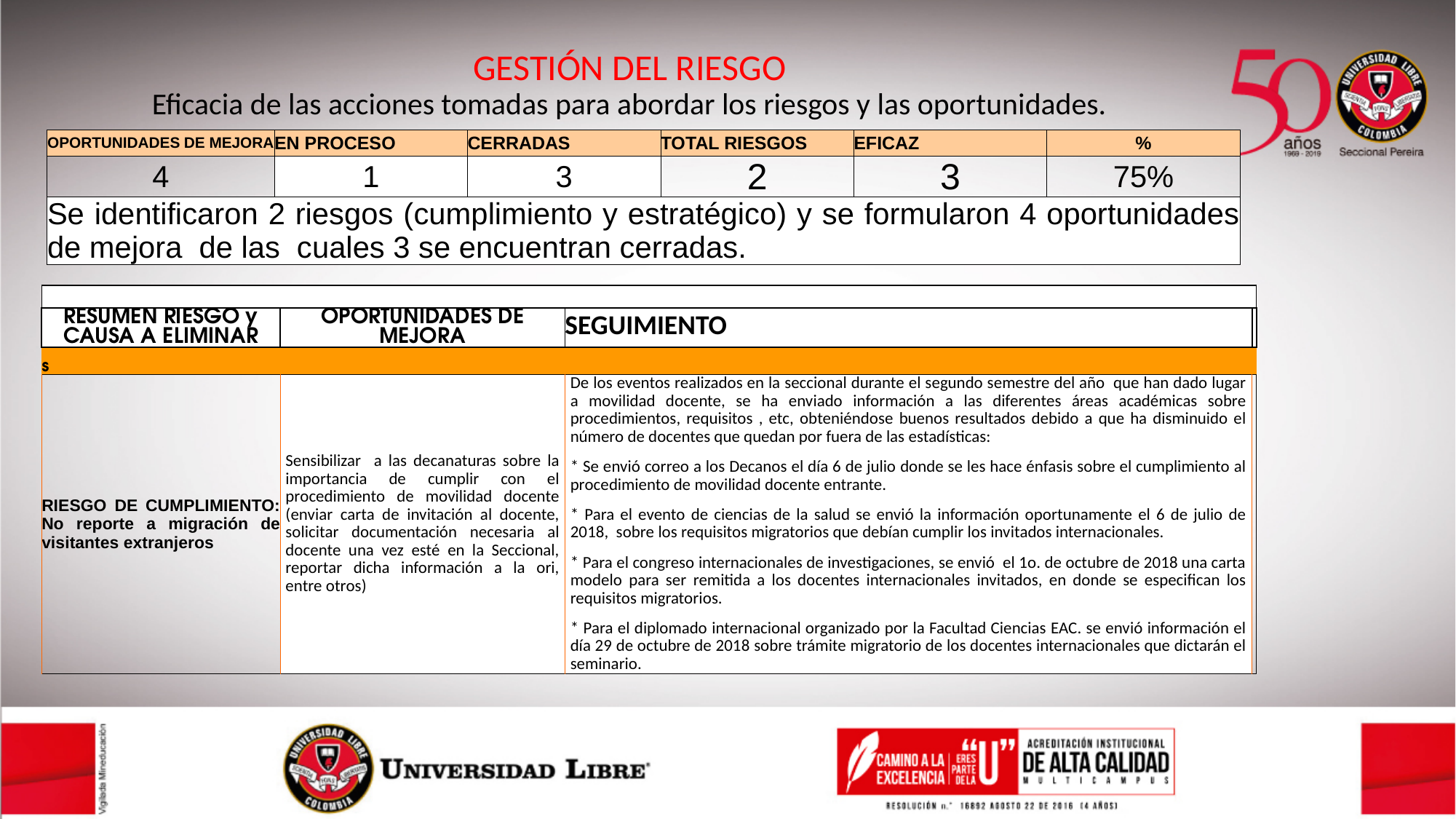

GESTIÓN DEL RIESGO
Eficacia de las acciones tomadas para abordar los riesgos y las oportunidades.
| OPORTUNIDADES DE MEJORA | EN PROCESO | CERRADAS | TOTAL RIESGOS | EFICAZ | % |
| --- | --- | --- | --- | --- | --- |
| 4 | 1 | 3 | 2 | 3 | 75% |
| Se identificaron 2 riesgos (cumplimiento y estratégico) y se formularon 4 oportunidades de mejora de las cuales 3 se encuentran cerradas. |  |  |  |  |  |
|  |  |  |  |
| --- | --- | --- | --- |
| RESUMEN RIESGO y CAUSA A ELIMINAR | OPORTUNIDADES DE MEJORA | SEGUIMIENTO |  |
| s |  |  |  |
| RIESGO DE CUMPLIMIENTO: No reporte a migración de visitantes extranjeros | Sensibilizar a las decanaturas sobre la importancia de cumplir con el procedimiento de movilidad docente (enviar carta de invitación al docente, solicitar documentación necesaria al docente una vez esté en la Seccional, reportar dicha información a la ori, entre otros) | De los eventos realizados en la seccional durante el segundo semestre del año que han dado lugar a movilidad docente, se ha enviado información a las diferentes áreas académicas sobre procedimientos, requisitos , etc, obteniéndose buenos resultados debido a que ha disminuido el número de docentes que quedan por fuera de las estadísticas: \* Se envió correo a los Decanos el día 6 de julio donde se les hace énfasis sobre el cumplimiento al procedimiento de movilidad docente entrante. \* Para el evento de ciencias de la salud se envió la información oportunamente el 6 de julio de 2018, sobre los requisitos migratorios que debían cumplir los invitados internacionales. \* Para el congreso internacionales de investigaciones, se envió el 1o. de octubre de 2018 una carta modelo para ser remitida a los docentes internacionales invitados, en donde se especifican los requisitos migratorios. \* Para el diplomado internacional organizado por la Facultad Ciencias EAC. se envió información el día 29 de octubre de 2018 sobre trámite migratorio de los docentes internacionales que dictarán el seminario. |  |